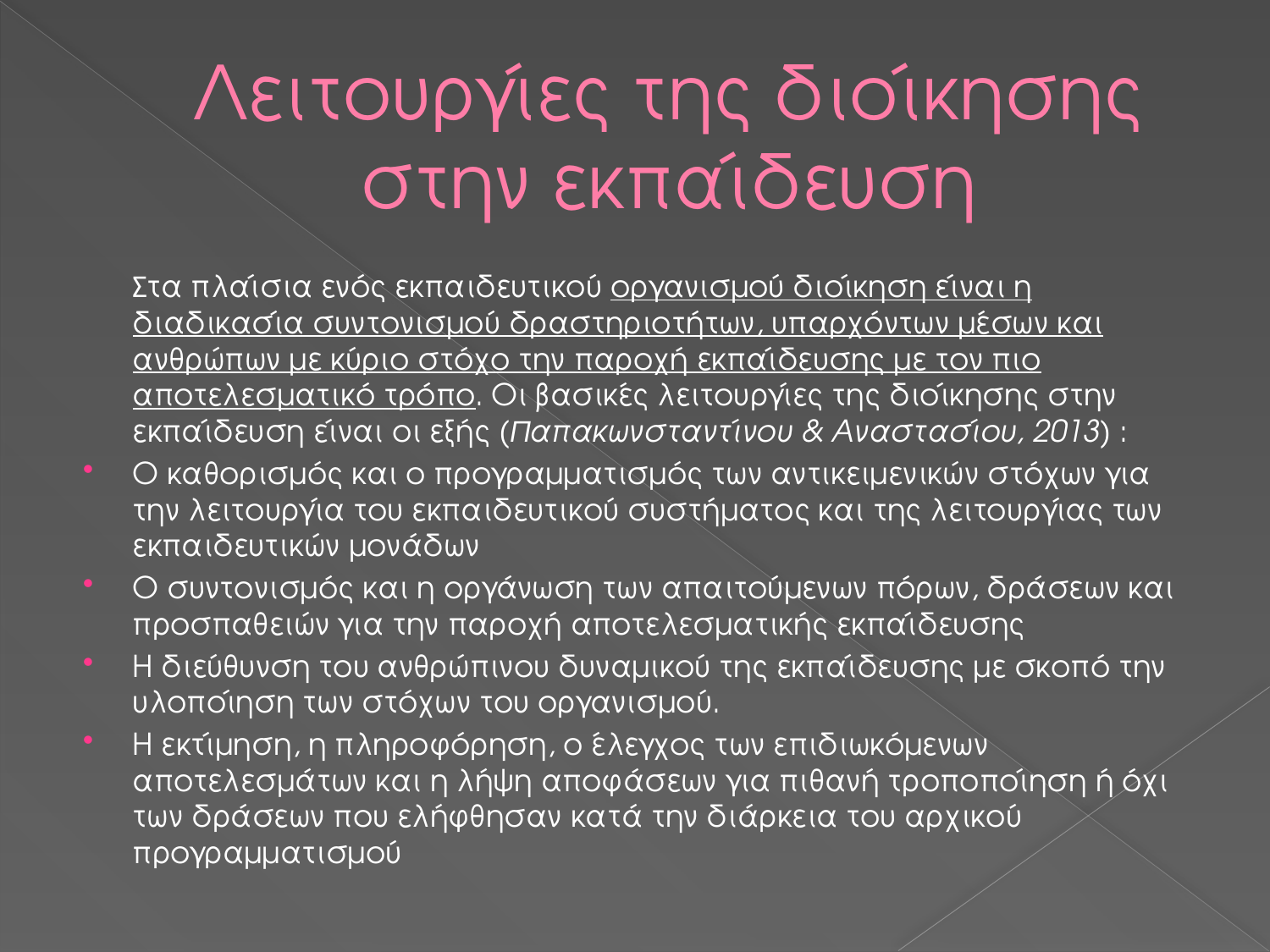

# Λειτουργίες της διοίκησης στην εκπαίδευση
      Στα πλαίσια ενός εκπαιδευτικού οργανισμού διοίκηση είναι η διαδικασία συντονισμού δραστηριοτήτων, υπαρχόντων μέσων και ανθρώπων με κύριο στόχο την παροχή εκπαίδευσης με τον πιο αποτελεσματικό τρόπο. Οι βασικές λειτουργίες της διοίκησης στην εκπαίδευση είναι οι εξής (Παπακωνσταντίνου & Αναστασίου, 2013) :
O καθορισμός και ο προγραμματισμός των αντικειμενικών στόχων για την λειτουργία του εκπαιδευτικού συστήματος και της λειτουργίας των εκπαιδευτικών μονάδων
Ο συντονισμός και η οργάνωση των απαιτούμενων πόρων, δράσεων και προσπαθειών για την παροχή αποτελεσματικής εκπαίδευσης
Η διεύθυνση του ανθρώπινου δυναμικού της εκπαίδευσης με σκοπό την υλοποίηση των στόχων του οργανισμού.
Η εκτίμηση, η πληροφόρηση, ο έλεγχος των επιδιωκόμενων αποτελεσμάτων και η λήψη αποφάσεων για πιθανή τροποποίηση ή όχι των δράσεων που ελήφθησαν κατά την διάρκεια του αρχικού προγραμματισμού